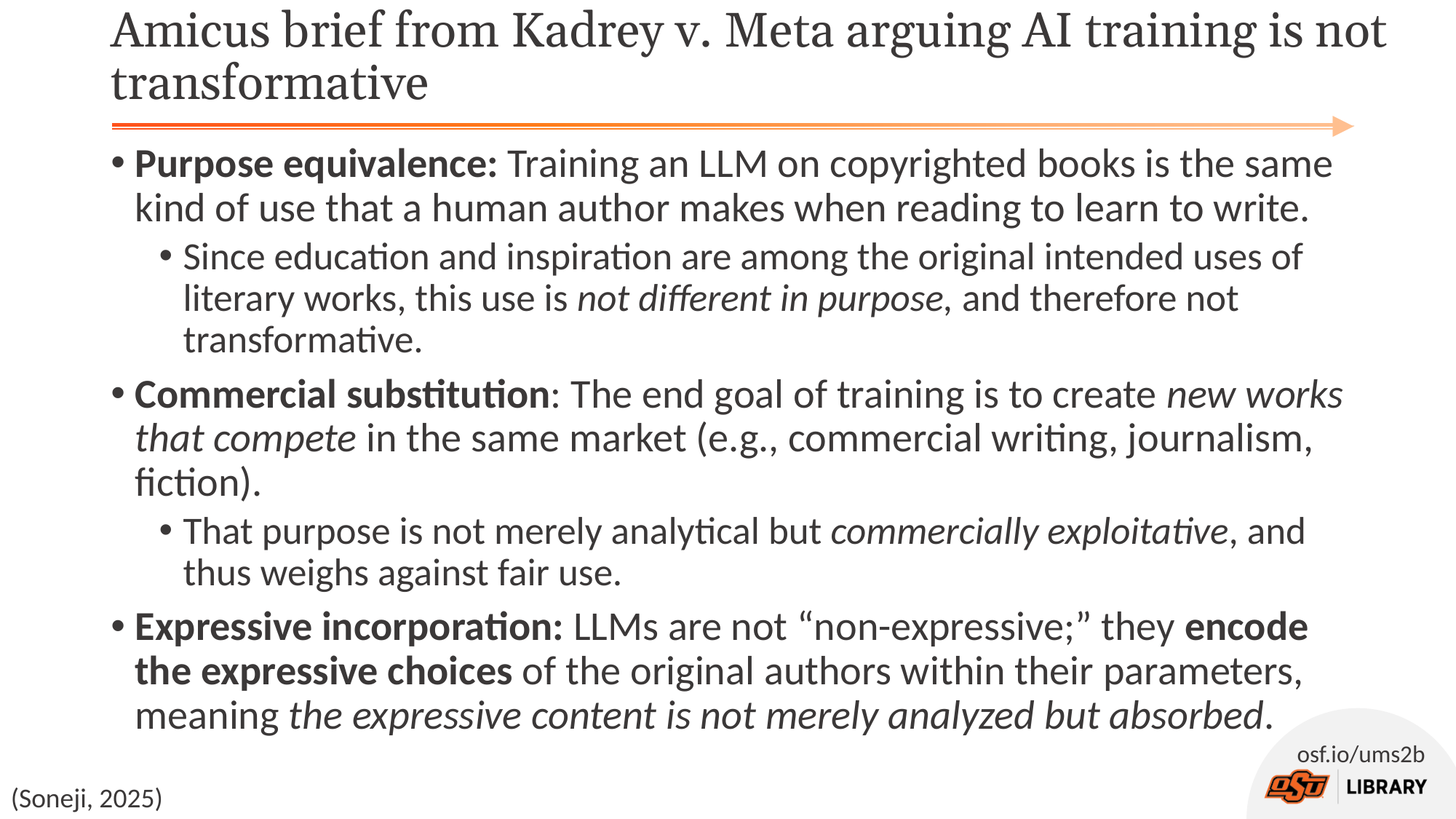

# Amicus brief from Kadrey v. Meta arguing AI training is not transformative
Purpose equivalence: Training an LLM on copyrighted books is the same kind of use that a human author makes when reading to learn to write.
Since education and inspiration are among the original intended uses of literary works, this use is not different in purpose, and therefore not transformative.
Commercial substitution: The end goal of training is to create new works that compete in the same market (e.g., commercial writing, journalism, fiction).
That purpose is not merely analytical but commercially exploitative, and thus weighs against fair use.
Expressive incorporation: LLMs are not “non-expressive;” they encode the expressive choices of the original authors within their parameters, meaning the expressive content is not merely analyzed but absorbed.
(Soneji, 2025)